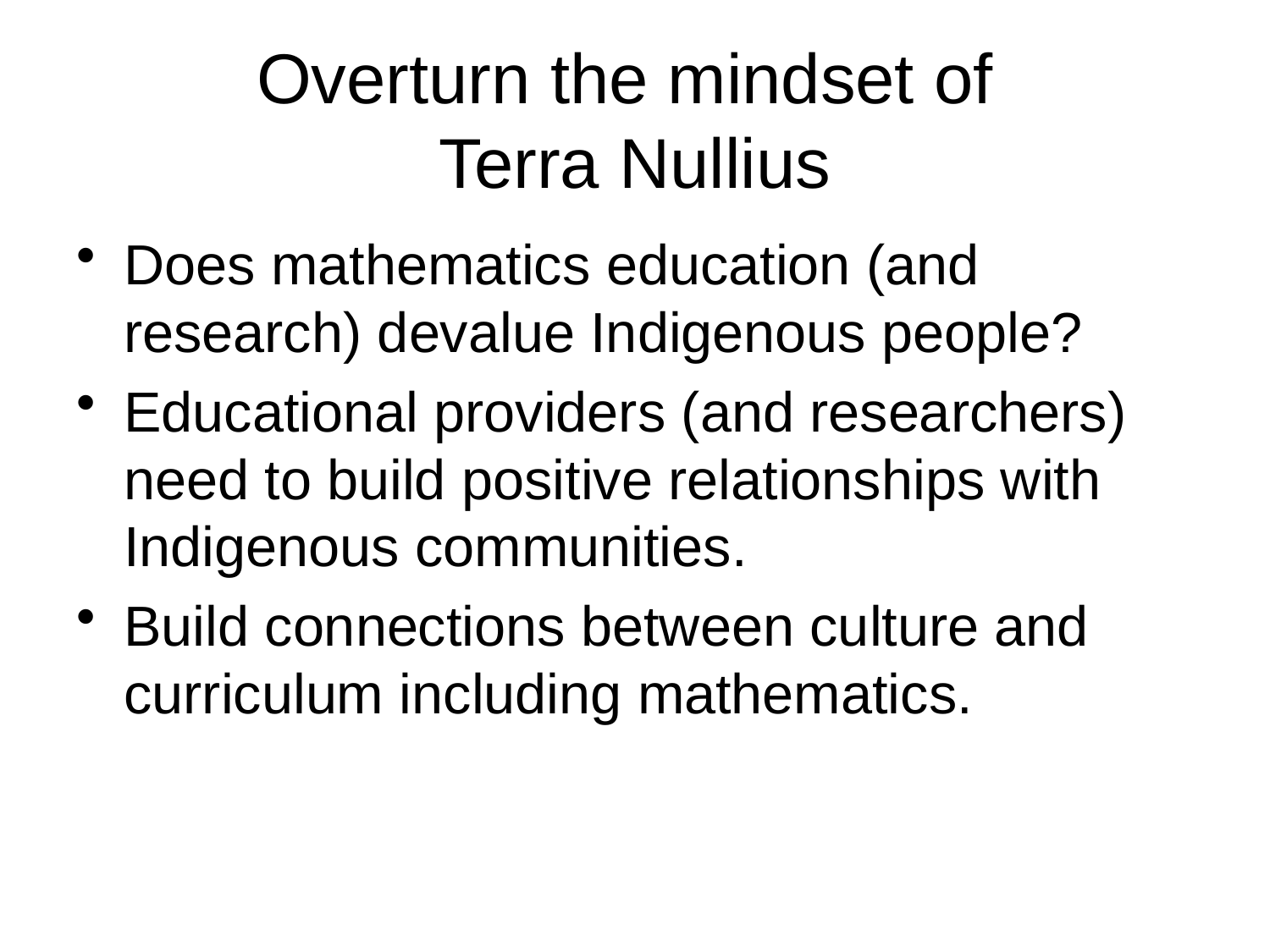

# Overturn the mindset of Terra Nullius
Does mathematics education (and research) devalue Indigenous people?
Educational providers (and researchers) need to build positive relationships with Indigenous communities.
Build connections between culture and curriculum including mathematics.